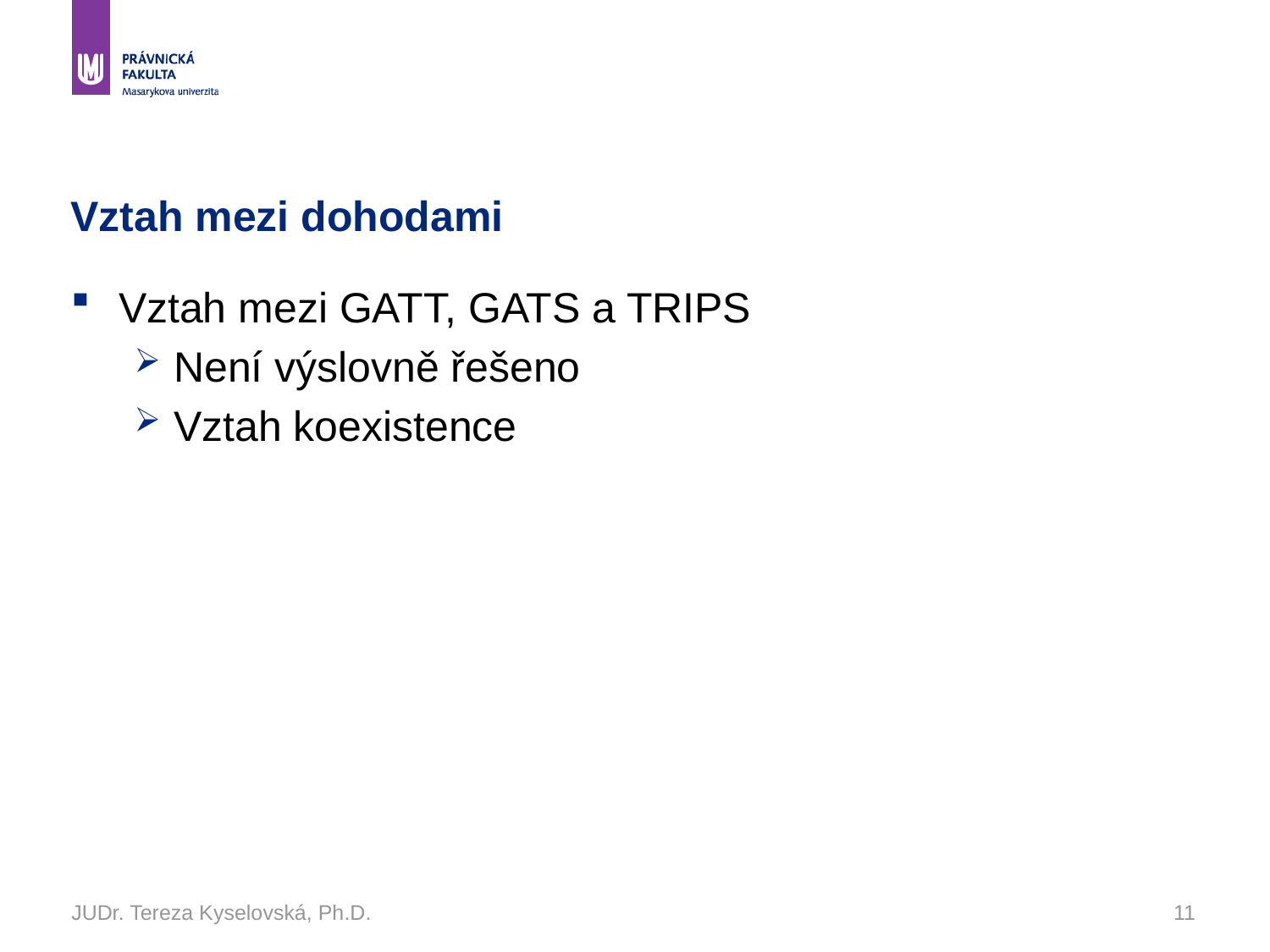

# Vztah mezi dohodami
Vztah mezi GATT, GATS a TRIPS
Není výslovně řešeno
Vztah koexistence
JUDr. Tereza Kyselovská, Ph.D.
11